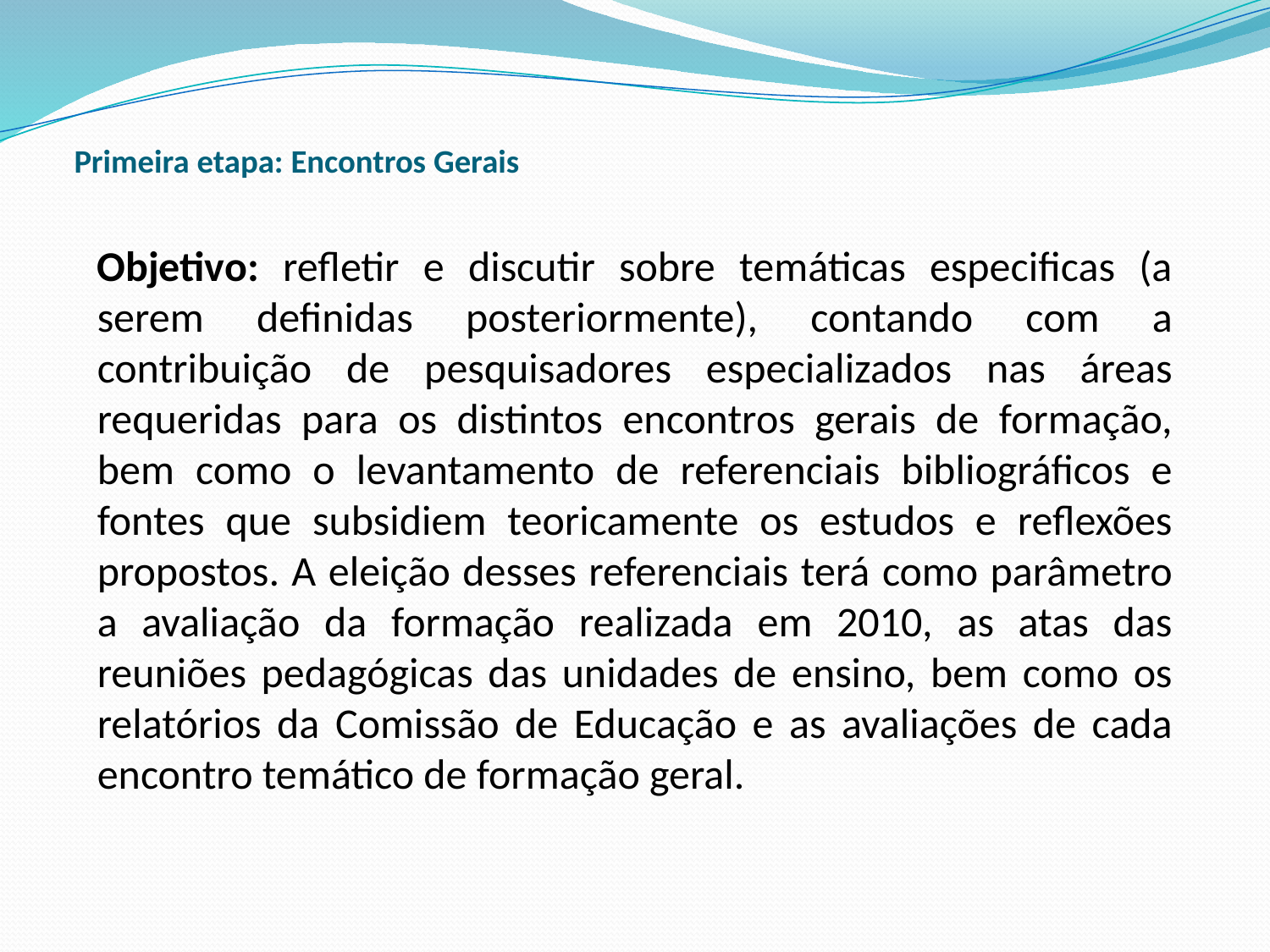

# Primeira etapa: Encontros Gerais
Objetivo: refletir e discutir sobre temáticas especificas (a serem definidas posteriormente), contando com a contribuição de pesquisadores especializados nas áreas requeridas para os distintos encontros gerais de formação, bem como o levantamento de referenciais bibliográficos e fontes que subsidiem teoricamente os estudos e reflexões propostos. A eleição desses referenciais terá como parâmetro a avaliação da formação realizada em 2010, as atas das reuniões pedagógicas das unidades de ensino, bem como os relatórios da Comissão de Educação e as avaliações de cada encontro temático de formação geral.